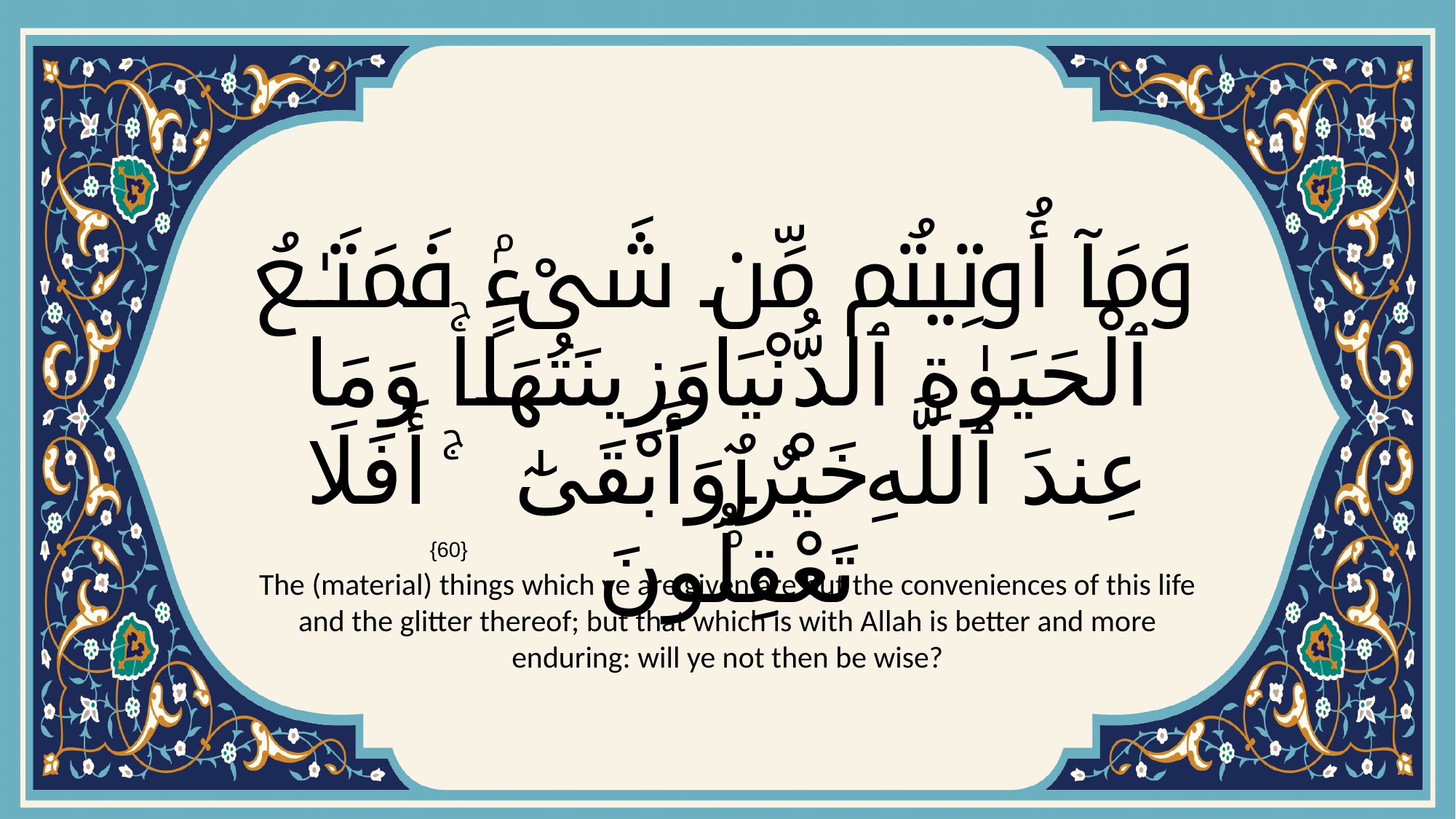

# وَمَآ أُوتِيتُم مِّن شَىْءٍۢ فَمَتَـٰعُ ٱلْحَيَوٰةِ ٱلدُّنْيَا وَزِينَتُهَاۚ وَمَا عِندَ ٱللَّهِ خَيْرٌۭ وَأَبْقَىٰٓ ۚ أَفَلَا تَعْقِلُونَ
{60}
The (material) things which ye are given are but the conveniences of this life and the glitter thereof; but that which is with Allah is better and more enduring: will ye not then be wise?